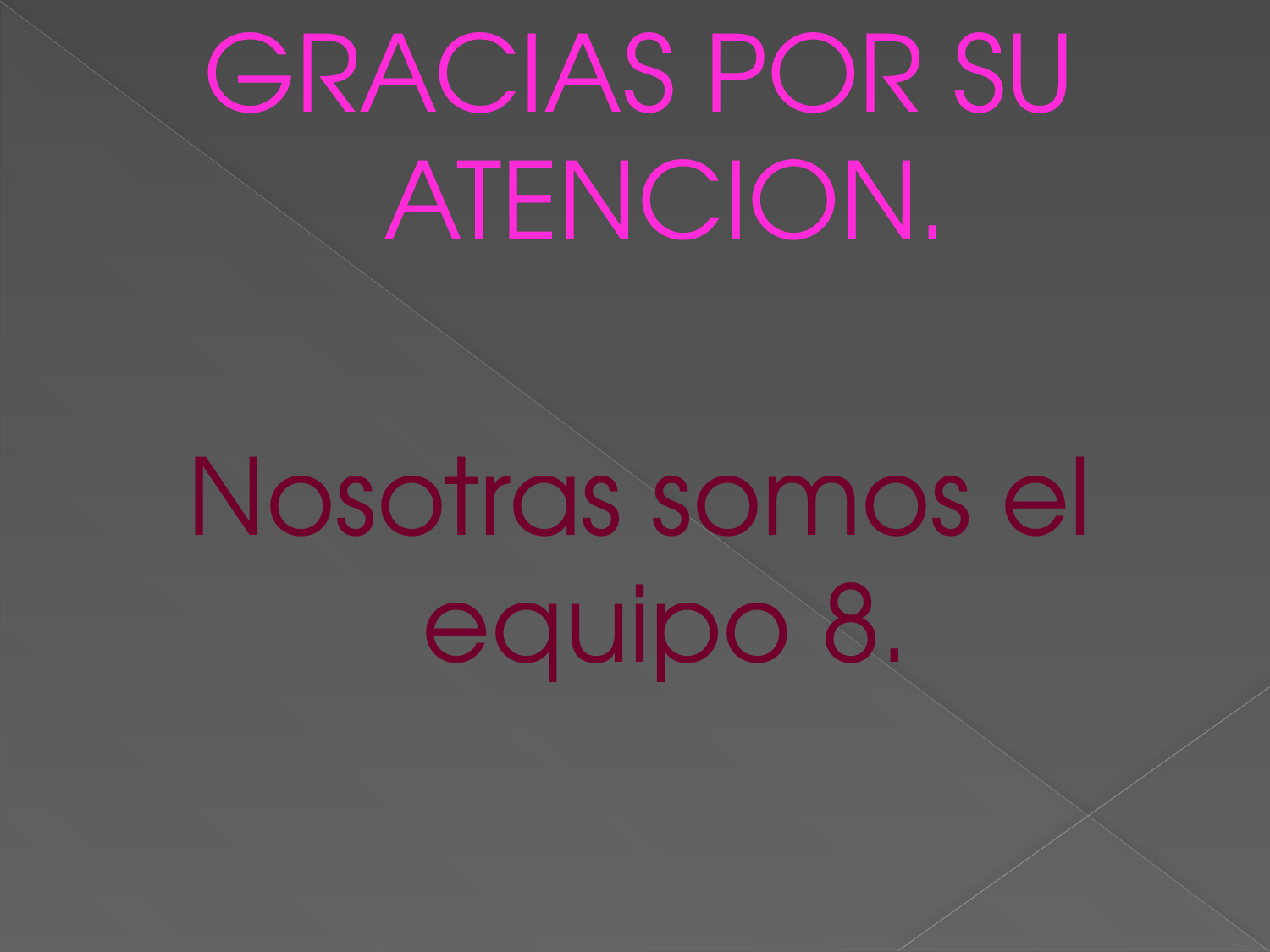

GRACIAS POR SU ATENCION.

Nosotras somos el equipo 8.